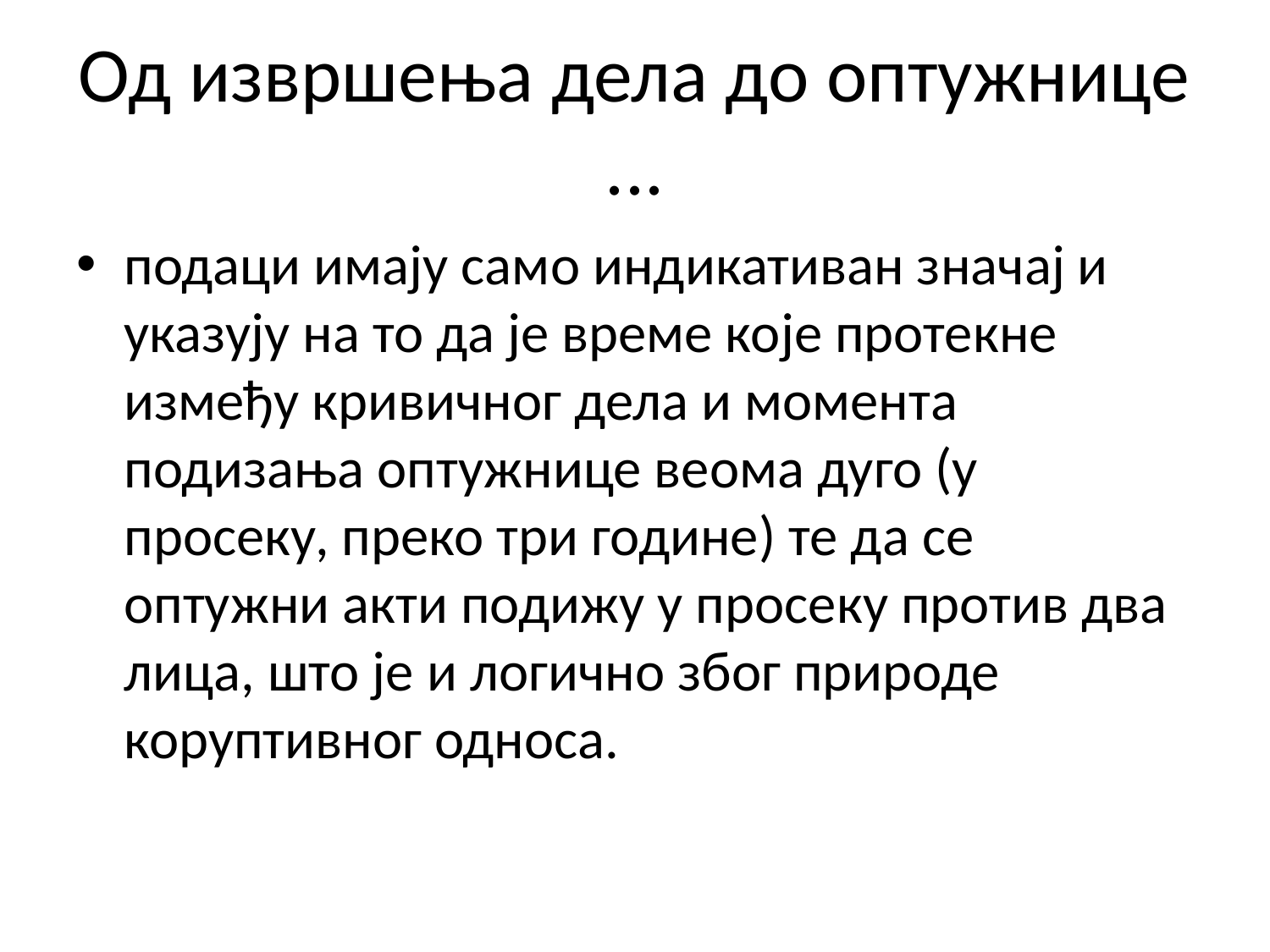

# Од извршења дела до оптужнице ...
подаци имају само индикативан значај и указују на то да је време које протекне између кривичног дела и момента подизања оптужнице веома дуго (у просеку, преко три године) те да се оптужни акти подижу у просеку против два лица, што је и логично због природе коруптивног односа.